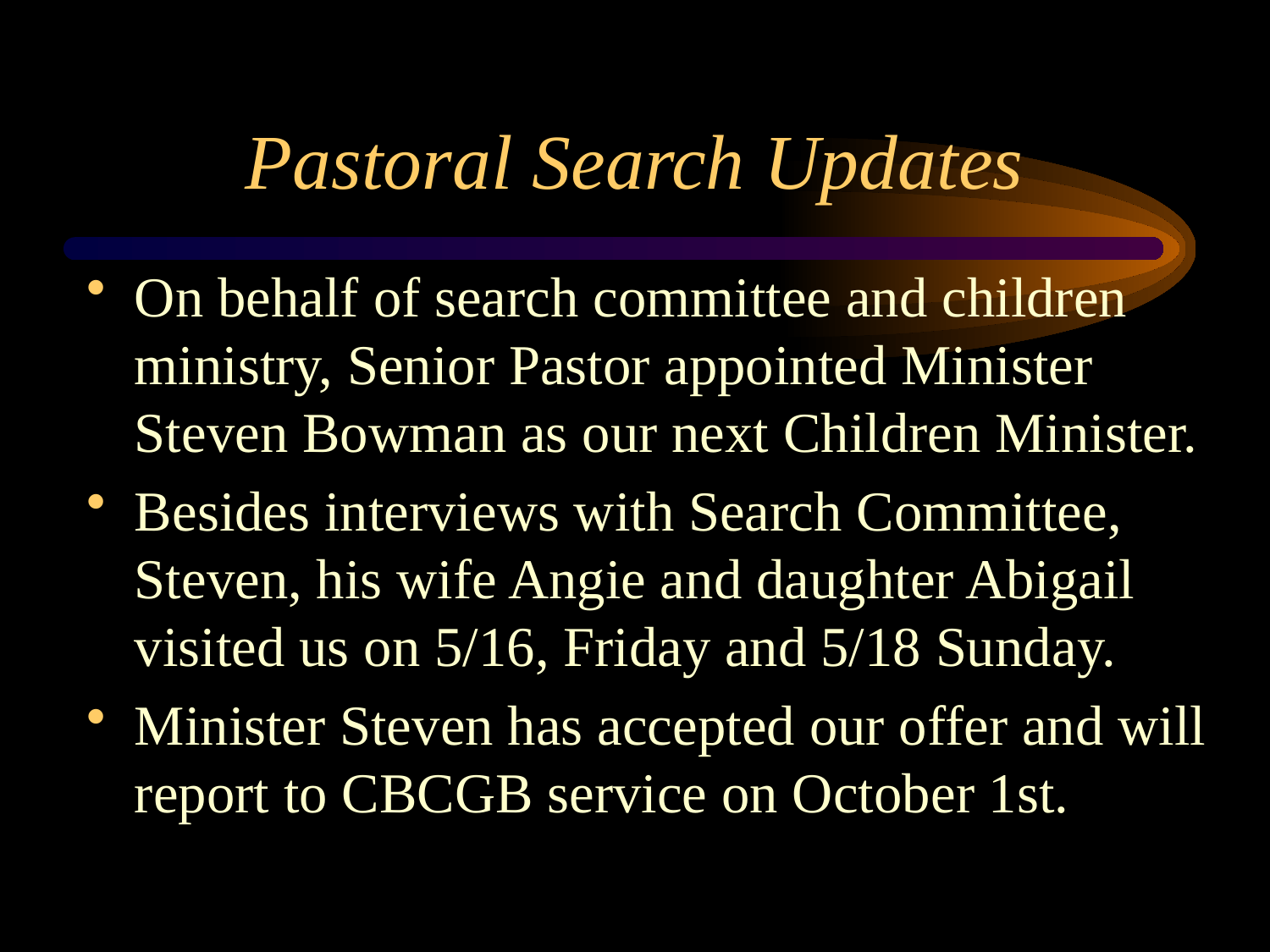

# Pastoral Search Updates
On behalf of search committee and children ministry, Senior Pastor appointed Minister Steven Bowman as our next Children Minister.
Besides interviews with Search Committee, Steven, his wife Angie and daughter Abigail visited us on 5/16, Friday and 5/18 Sunday.
Minister Steven has accepted our offer and will report to CBCGB service on October 1st.